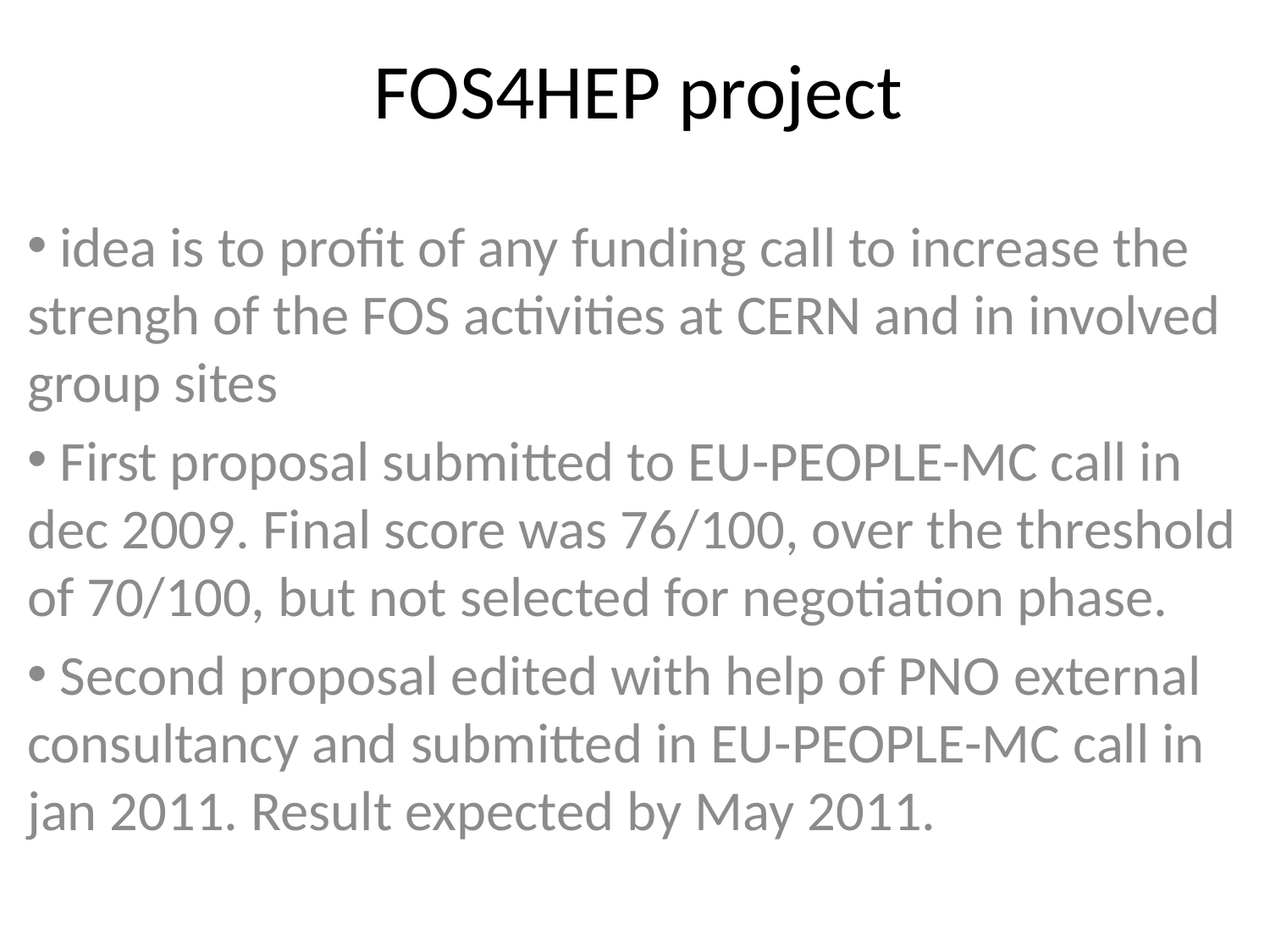

# FOS4HEP project
 idea is to profit of any funding call to increase the strengh of the FOS activities at CERN and in involved group sites
 First proposal submitted to EU-PEOPLE-MC call in dec 2009. Final score was 76/100, over the threshold of 70/100, but not selected for negotiation phase.
 Second proposal edited with help of PNO external consultancy and submitted in EU-PEOPLE-MC call in jan 2011. Result expected by May 2011.